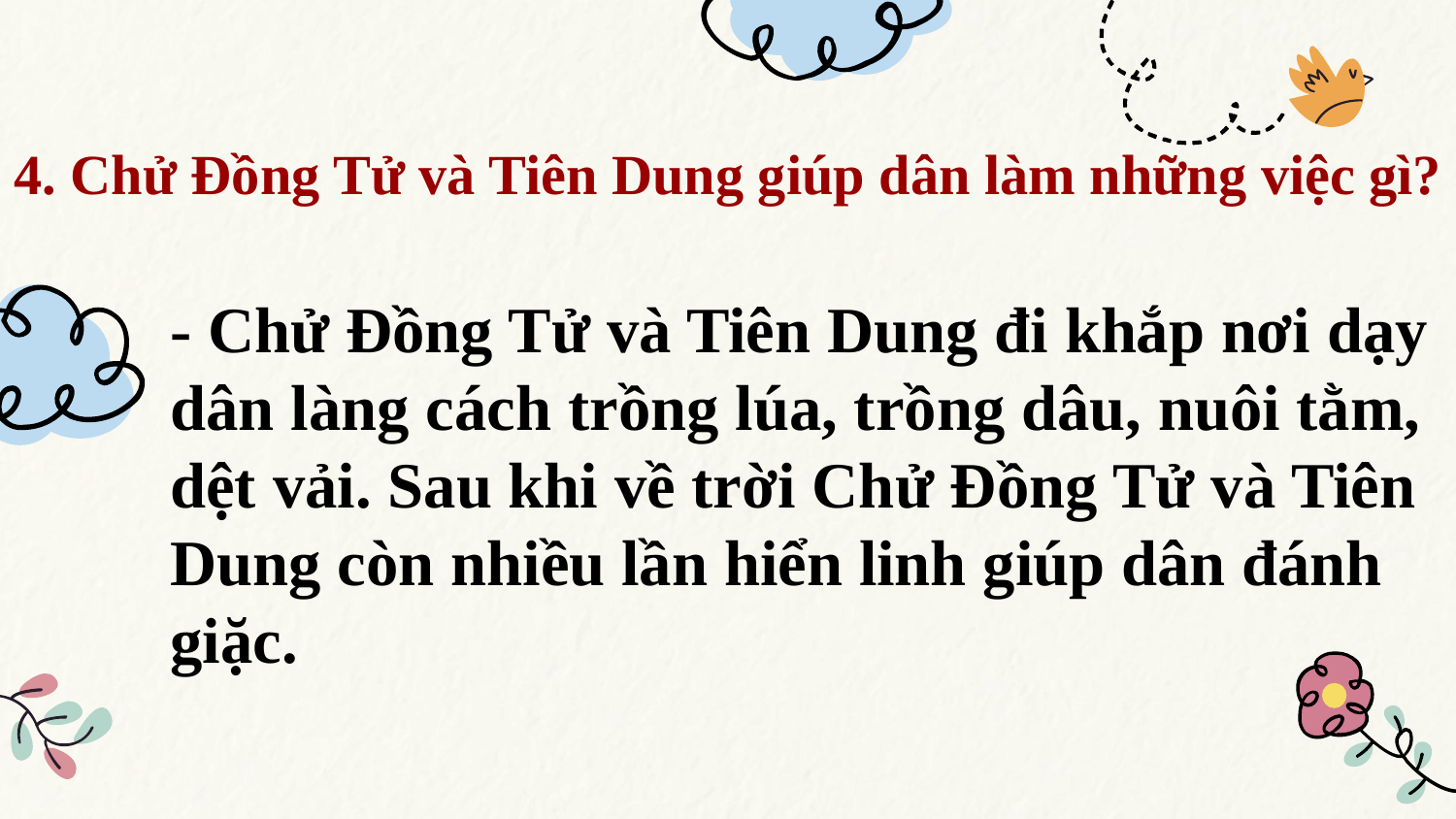

4. Chử Đồng Tử và Tiên Dung giúp dân làm những việc gì?
- Chử Đồng Tử và Tiên Dung đi khắp nơi dạy dân làng cách trồng lúa, trồng dâu, nuôi tằm, dệt vải. Sau khi về trời Chử Đồng Tử và Tiên Dung còn nhiều lần hiển linh giúp dân đánh giặc.